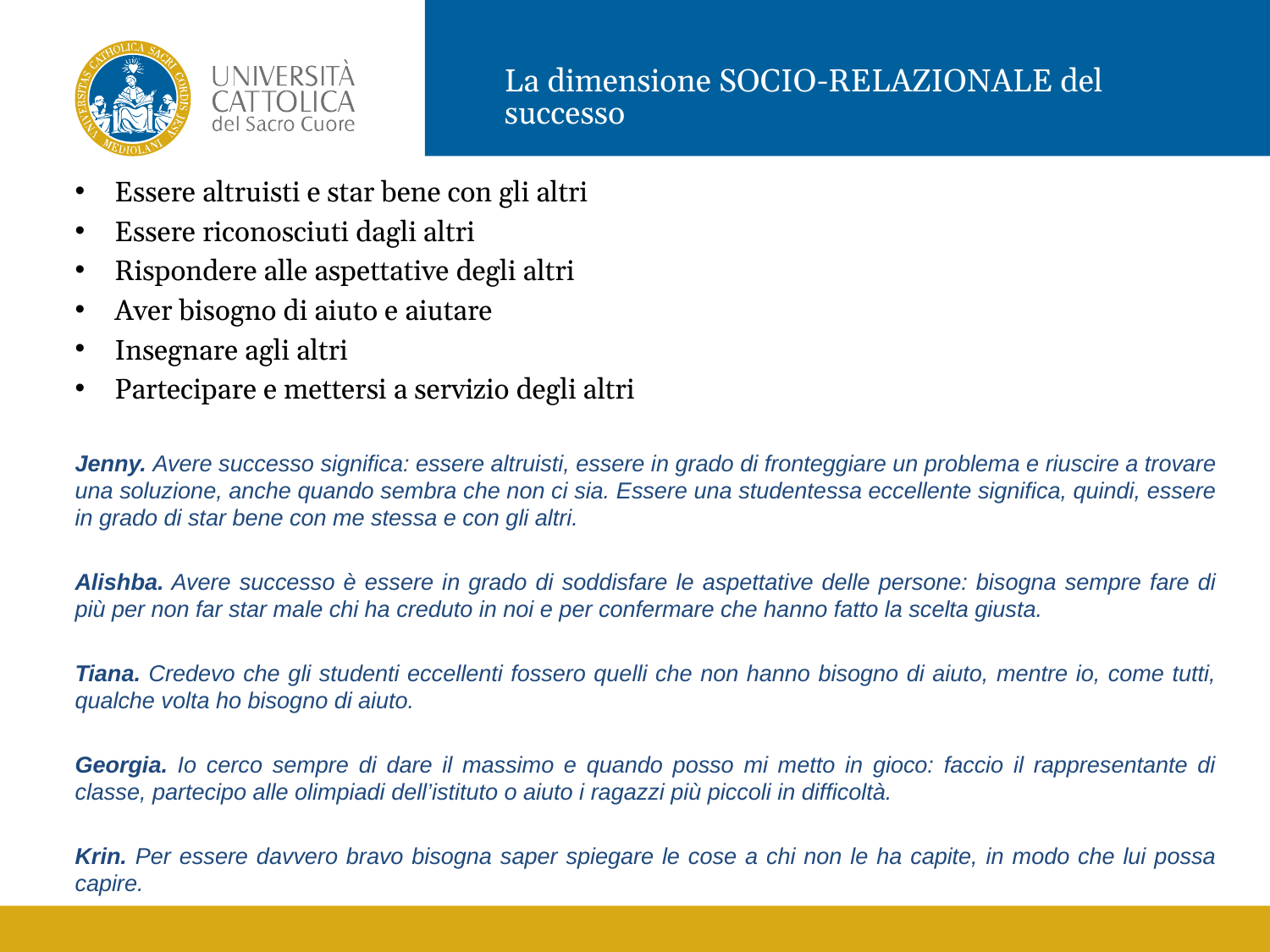

La dimensione SOCIO-RELAZIONALE del successo
Essere altruisti e star bene con gli altri
Essere riconosciuti dagli altri
Rispondere alle aspettative degli altri
Aver bisogno di aiuto e aiutare
Insegnare agli altri
Partecipare e mettersi a servizio degli altri

Jenny. Avere successo significa: essere altruisti, essere in grado di fronteggiare un problema e riuscire a trovare una soluzione, anche quando sembra che non ci sia. Essere una studentessa eccellente significa, quindi, essere in grado di star bene con me stessa e con gli altri.

Alishba. Avere successo è essere in grado di soddisfare le aspettative delle persone: bisogna sempre fare di più per non far star male chi ha creduto in noi e per confermare che hanno fatto la scelta giusta.

Tiana. Credevo che gli studenti eccellenti fossero quelli che non hanno bisogno di aiuto, mentre io, come tutti, qualche volta ho bisogno di aiuto.

Georgia. Io cerco sempre di dare il massimo e quando posso mi metto in gioco: faccio il rappresentante di classe, partecipo alle olimpiadi dell’istituto o aiuto i ragazzi più piccoli in difficoltà.

Krin. Per essere davvero bravo bisogna saper spiegare le cose a chi non le ha capite, in modo che lui possa capire.